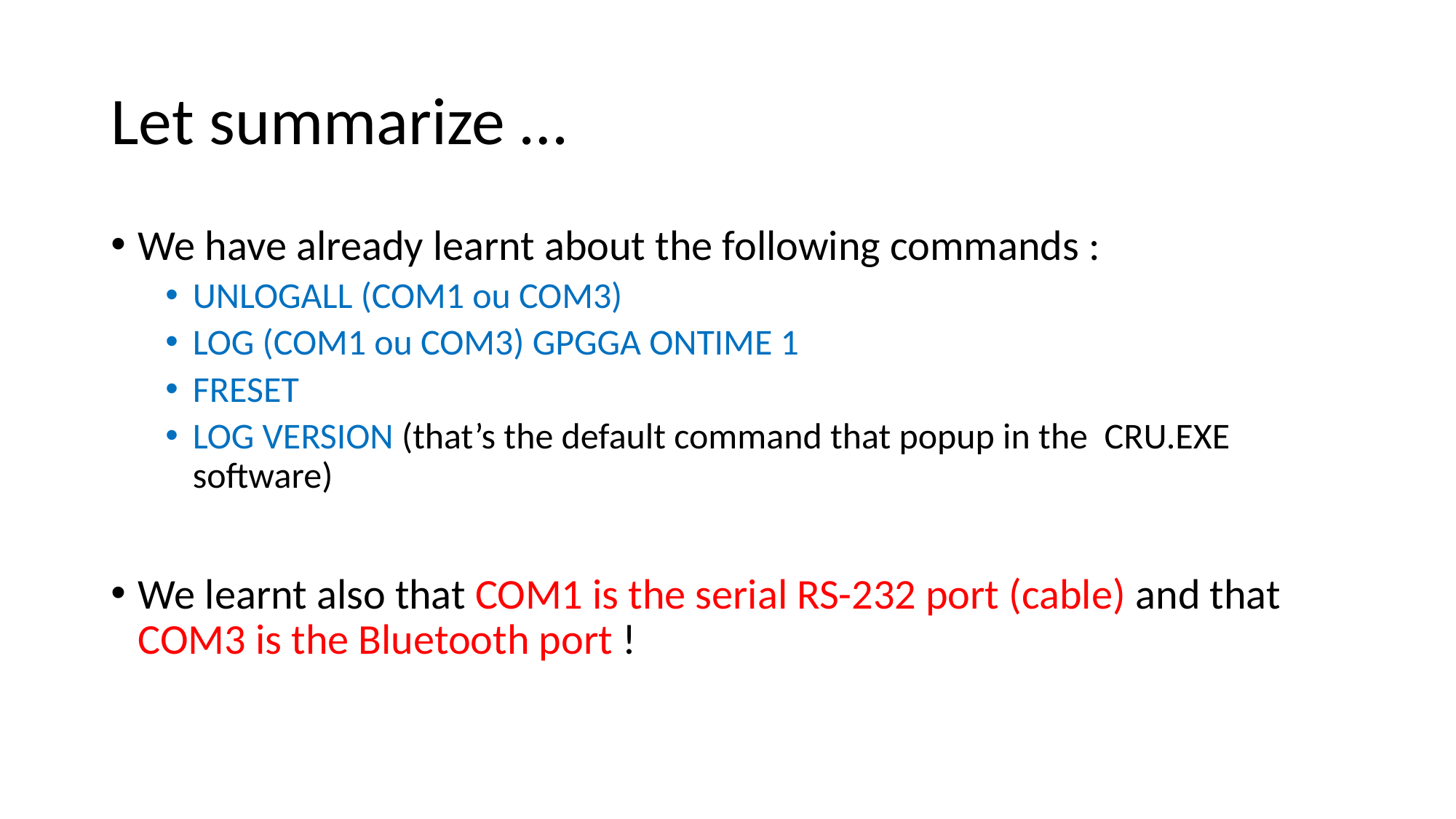

# Let summarize …
We have already learnt about the following commands :
UNLOGALL (COM1 ou COM3)
LOG (COM1 ou COM3) GPGGA ONTIME 1
FRESET
LOG VERSION (that’s the default command that popup in the  CRU.EXE software)

We learnt also that COM1 is the serial RS-232 port (cable) and that COM3 is the Bluetooth port !